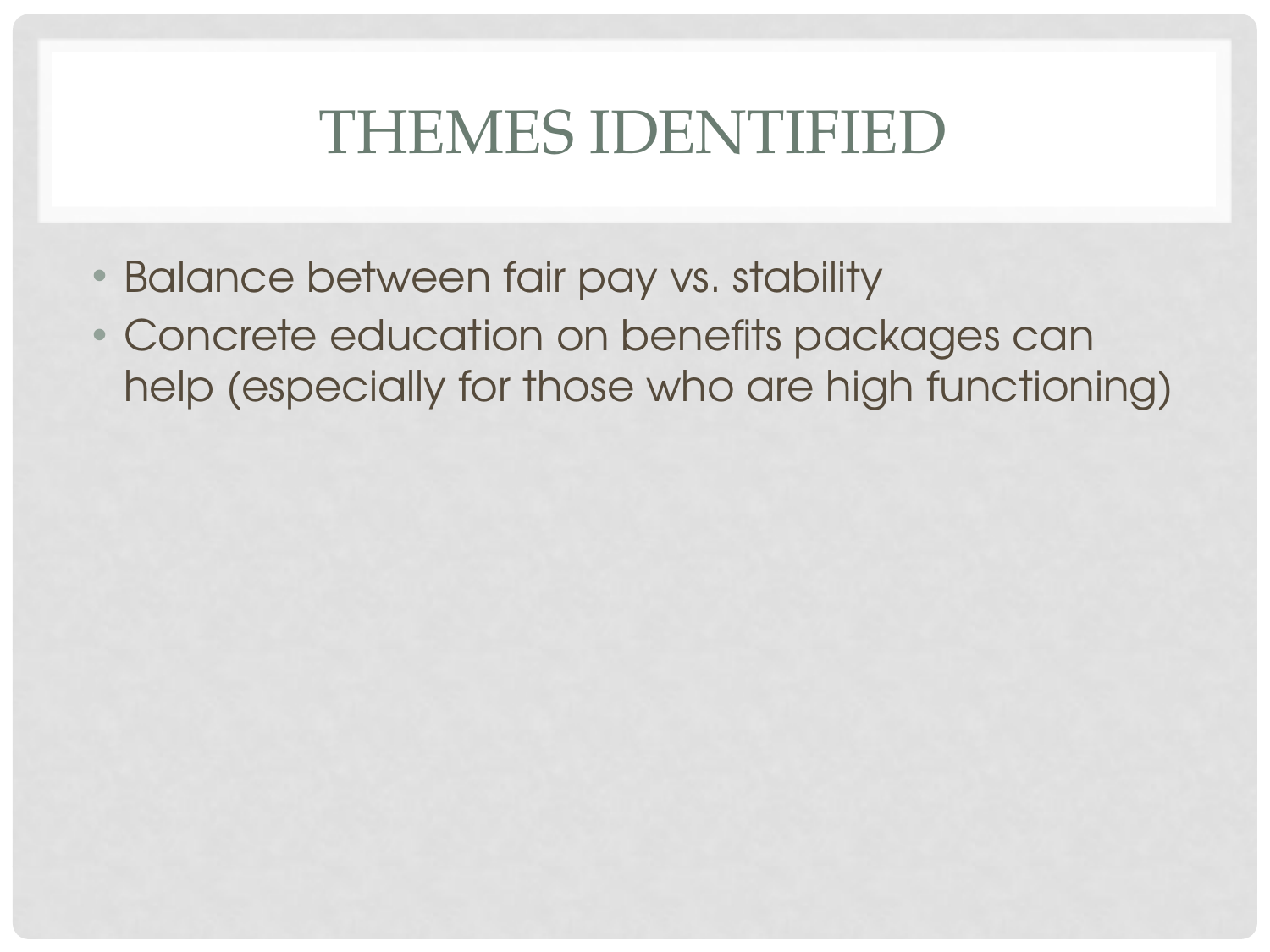

# Themes Identified
Balance between fair pay vs. stability
Concrete education on benefits packages can help (especially for those who are high functioning)